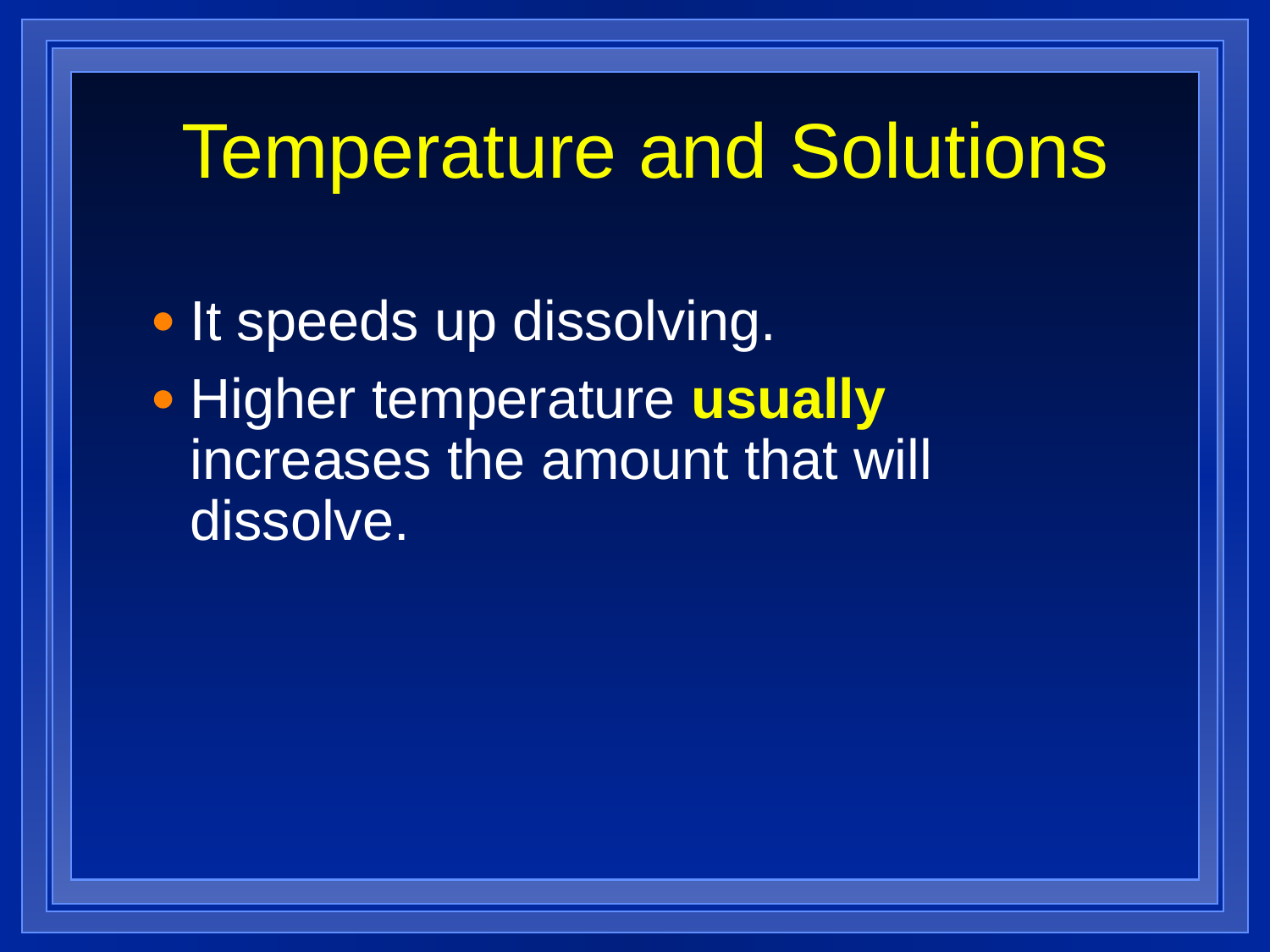

# Temperature and Solutions
It speeds up dissolving.
Higher temperature usually increases the amount that will dissolve.